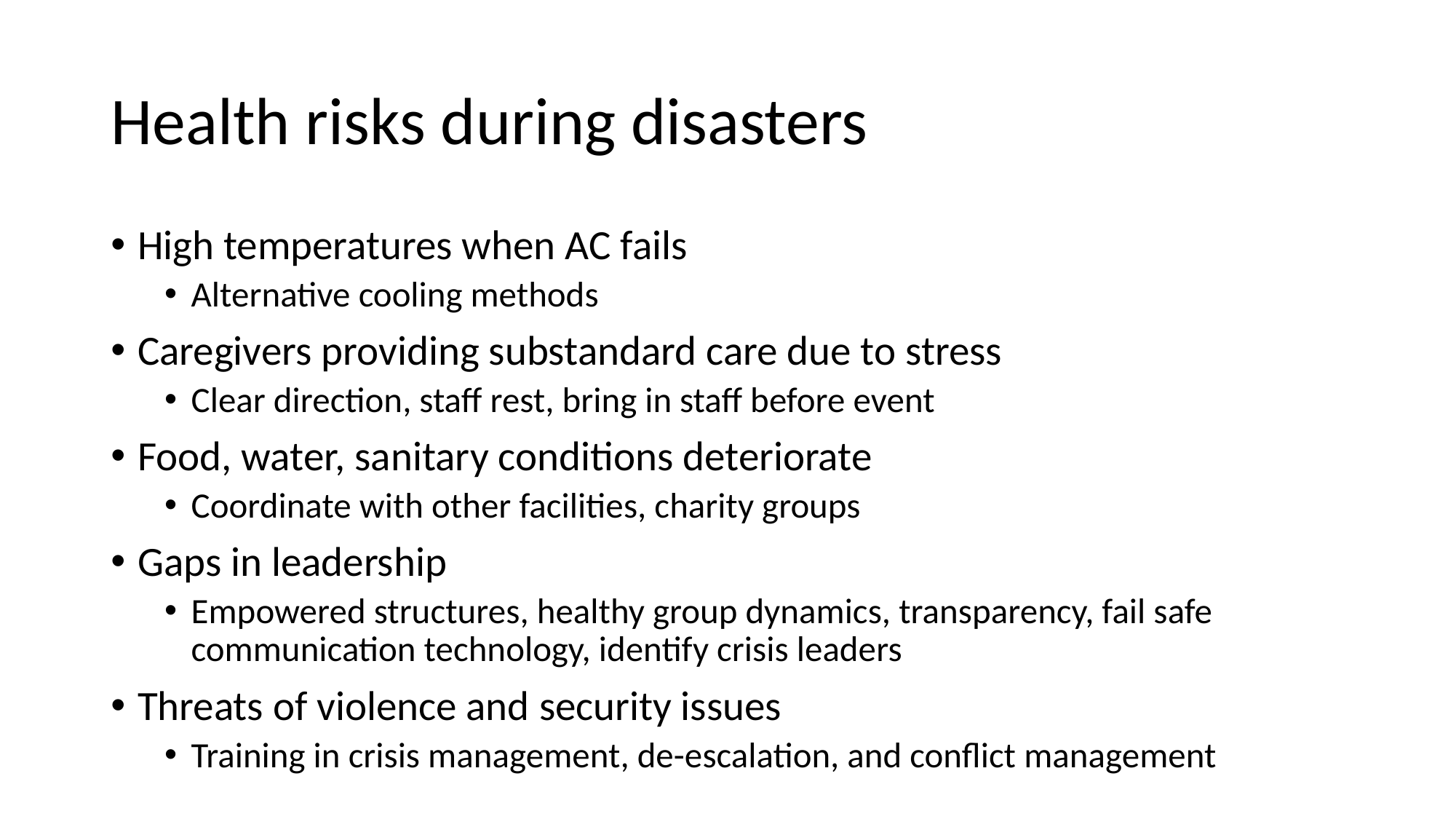

# Health risks during disasters
High temperatures when AC fails
Alternative cooling methods
Caregivers providing substandard care due to stress
Clear direction, staff rest, bring in staff before event
Food, water, sanitary conditions deteriorate
Coordinate with other facilities, charity groups
Gaps in leadership
Empowered structures, healthy group dynamics, transparency, fail safe communication technology, identify crisis leaders
Threats of violence and security issues
Training in crisis management, de-escalation, and conflict management